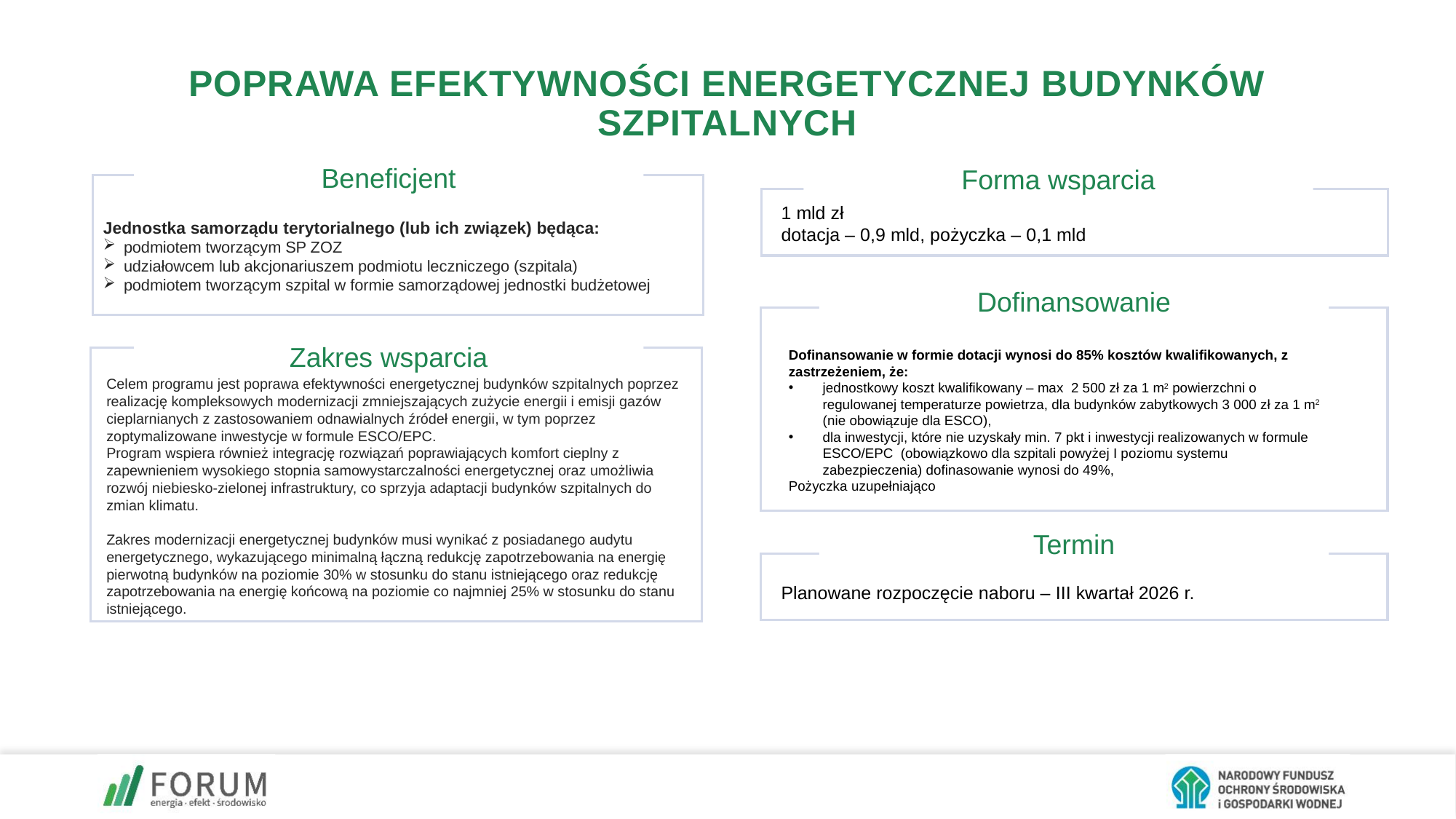

Poprawa efektywności energetycznej budynków szpitalnych
Beneficjent

Jednostka samorządu terytorialnego (lub ich związek) będąca:
podmiotem tworzącym SP ZOZ
udziałowcem lub akcjonariuszem podmiotu leczniczego (szpitala)
podmiotem tworzącym szpital w formie samorządowej jednostki budżetowej

Forma wsparcia

1 mld zł
dotacja – 0,9 mld, pożyczka – 0,1 mld
Dofinansowanie

Dofinansowanie w formie dotacji wynosi do 85% kosztów kwalifikowanych, z zastrzeżeniem, że:
jednostkowy koszt kwalifikowany – max  2 500 zł za 1 m2 powierzchni o regulowanej temperaturze powietrza, dla budynków zabytkowych 3 000 zł za 1 m2 (nie obowiązuje dla ESCO),
dla inwestycji, które nie uzyskały min. 7 pkt i inwestycji realizowanych w formule ESCO/EPC  (obowiązkowo dla szpitali powyżej I poziomu systemu zabezpieczenia) dofinasowanie wynosi do 49%,
Pożyczka uzupełniająco
Zakres wsparcia

Termin

Planowane rozpoczęcie naboru – III kwartał 2026 r.
Celem programu jest poprawa efektywności energetycznej budynków szpitalnych poprzez realizację kompleksowych modernizacji zmniejszających zużycie energii i emisji gazów cieplarnianych z zastosowaniem odnawialnych źródeł energii, w tym poprzez zoptymalizowane inwestycje w formule ESCO/EPC.
Program wspiera również integrację rozwiązań poprawiających komfort cieplny z  zapewnieniem wysokiego stopnia samowystarczalności energetycznej oraz umożliwia rozwój niebiesko-zielonej infrastruktury, co sprzyja adaptacji budynków szpitalnych do zmian klimatu.

Zakres modernizacji energetycznej budynków musi wynikać z posiadanego audytu energetycznego, wykazującego minimalną łączną redukcję zapotrzebowania na energię pierwotną budynków na poziomie 30% w stosunku do stanu istniejącego oraz redukcję zapotrzebowania na energię końcową na poziomie co najmniej 25% w stosunku do stanu istniejącego.